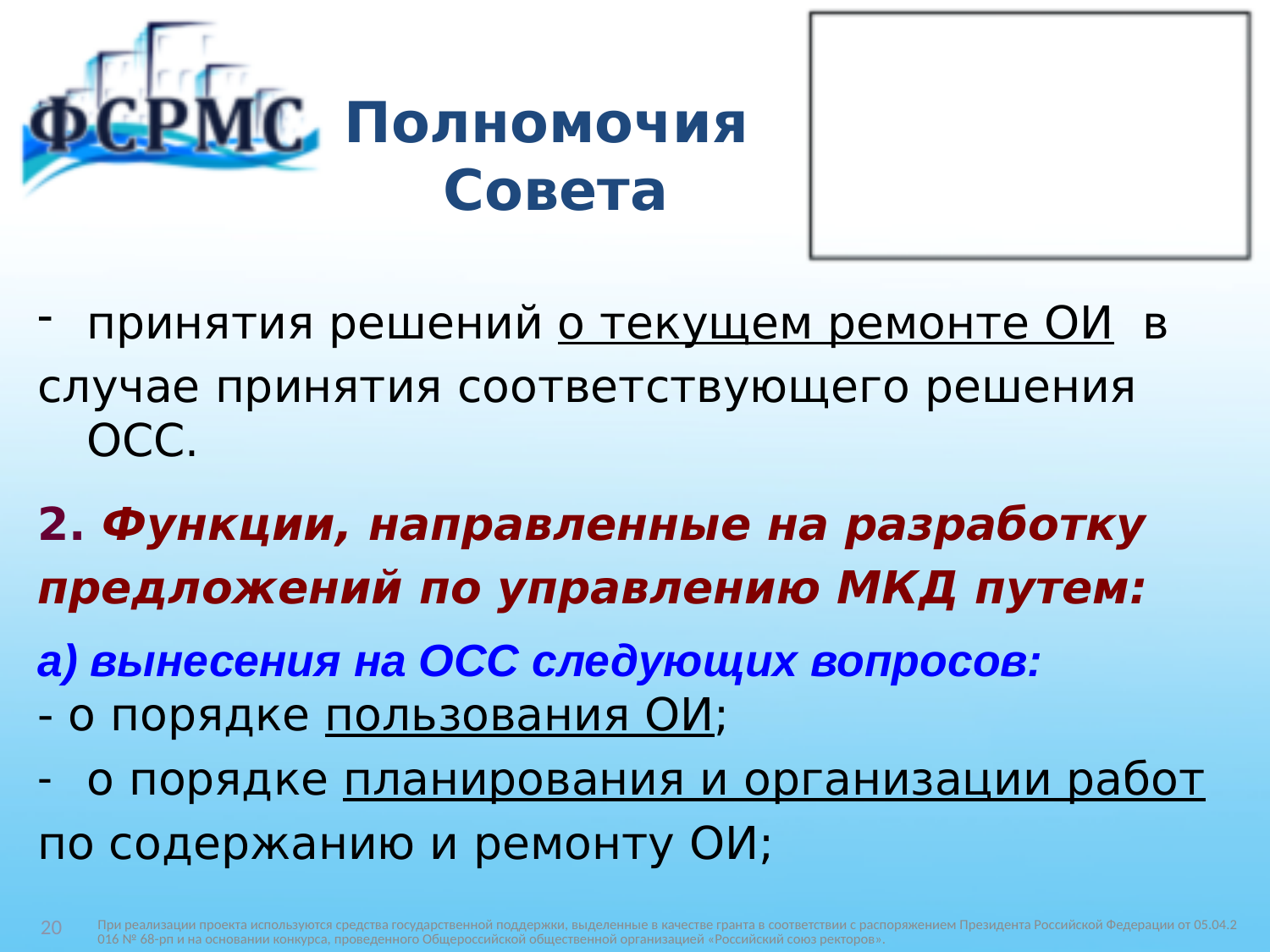

# Полномочия Совета
принятия решений о текущем ремонте ОИ  в
случае принятия соответствующего решения ОСС.
2. Функции, направленные на разработку
предложений по управлению МКД путем:
а) вынесения на ОСС следующих вопросов:
- о порядке пользования ОИ;
о порядке планирования и организации работ
по содержанию и ремонту ОИ;

При реализации проекта используются средства государственной поддержки, выделенные в качестве гранта в соответствии c распоряжением Президента Российской Федерации от 05.04.2016 № 68-рп и на основании конкурса, проведенного Общероссийской общественной организацией «Российский союз ректоров».
20